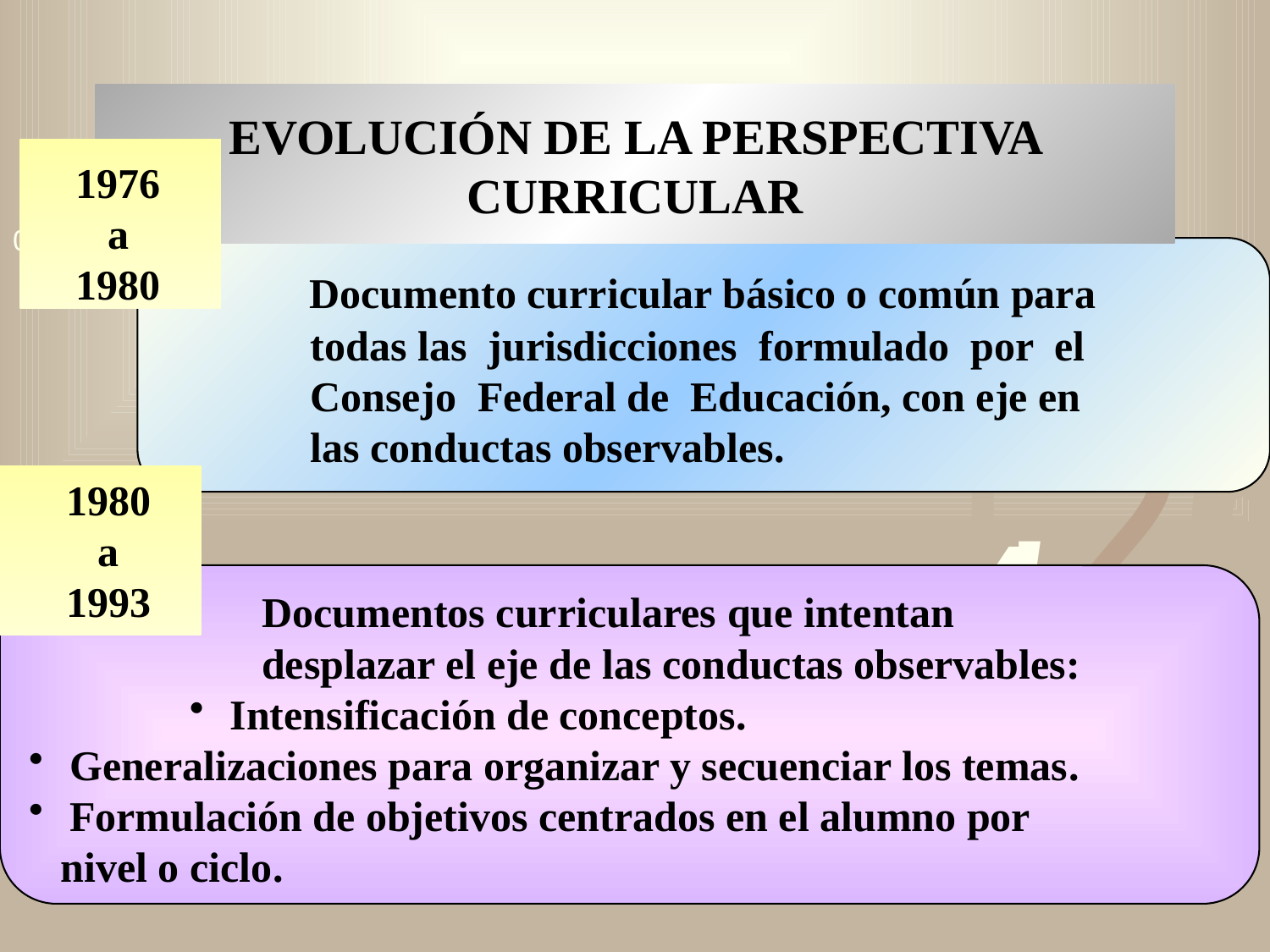

# EVOLUCIÓN DE LA PERSPECTIVA CURRICULAR

1976
a
1980
            Documento curricular básico o común para
              todas las  jurisdicciones  formulado  por  el
              Consejo  Federal de  Educación, con eje en
              las conductas observables.

1980
a
1993
                   Documentos curriculares que intentan
                      desplazar el eje de las conductas observables:
 Intensificación de conceptos.
 Generalizaciones para organizar y secuenciar los temas.
 Formulación de objetivos centrados en el alumno por
   nivel o ciclo.